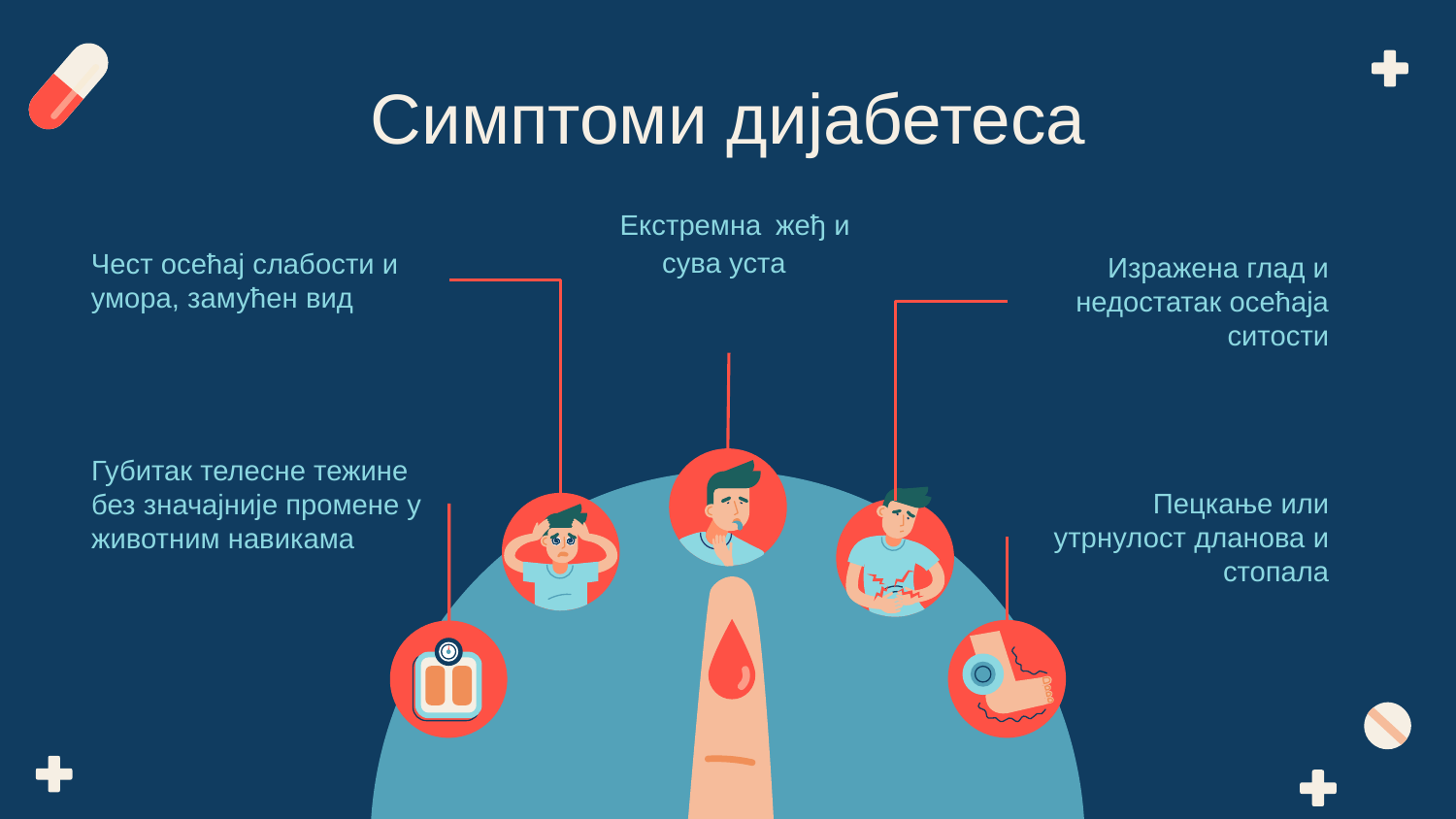

# Симптоми дијабетеса
 Екстремна жеђ и сува уста
Чест осећај слабости и умора, замућен вид
Изражена глад и недостатак осећаја ситости

Губитак телесне тежине без значајније промене у животним навикама

Пецкање или утрнулост дланова и стопала